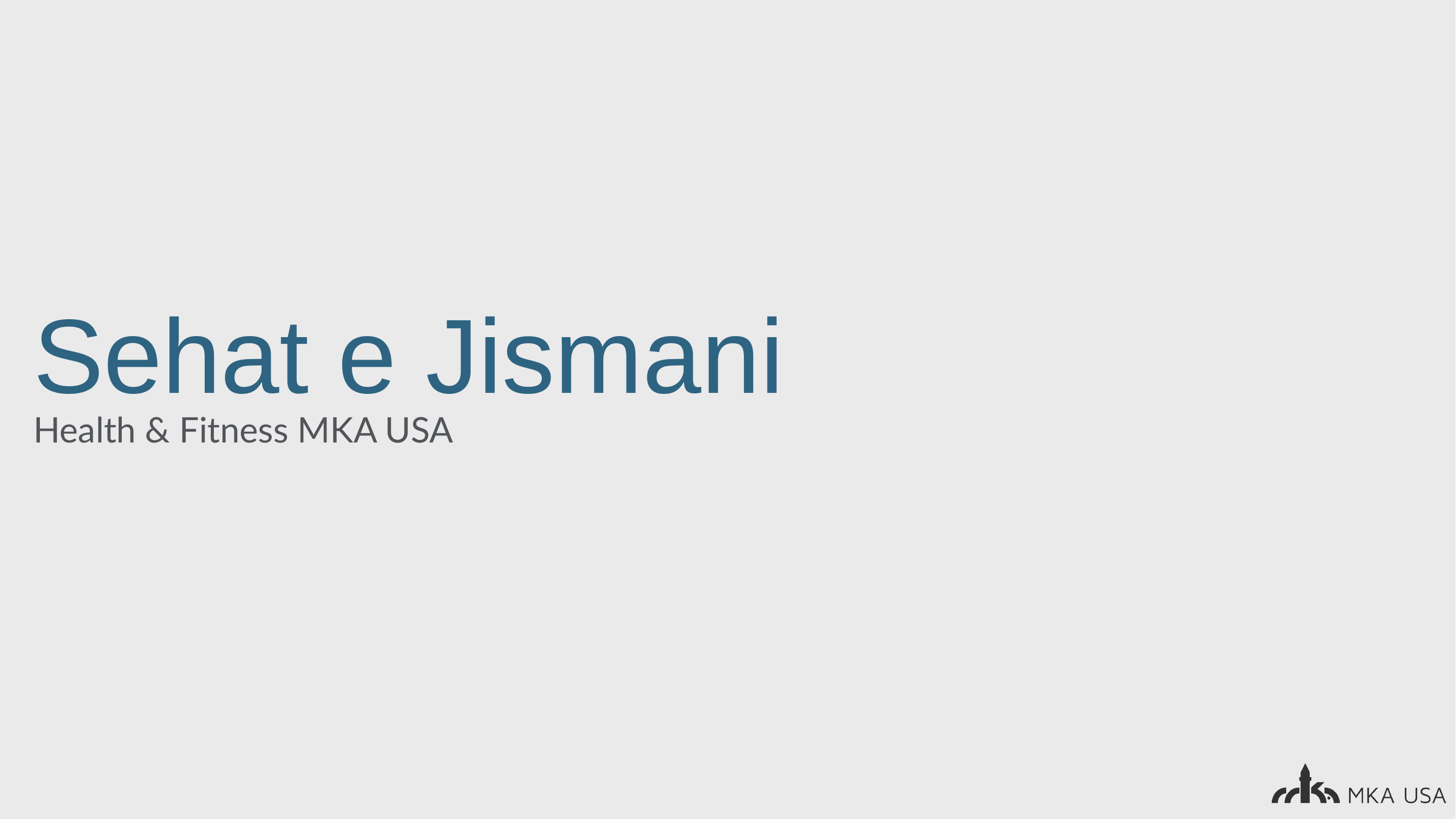

# Sehat e Jismani
Health & Fitness MKA USA